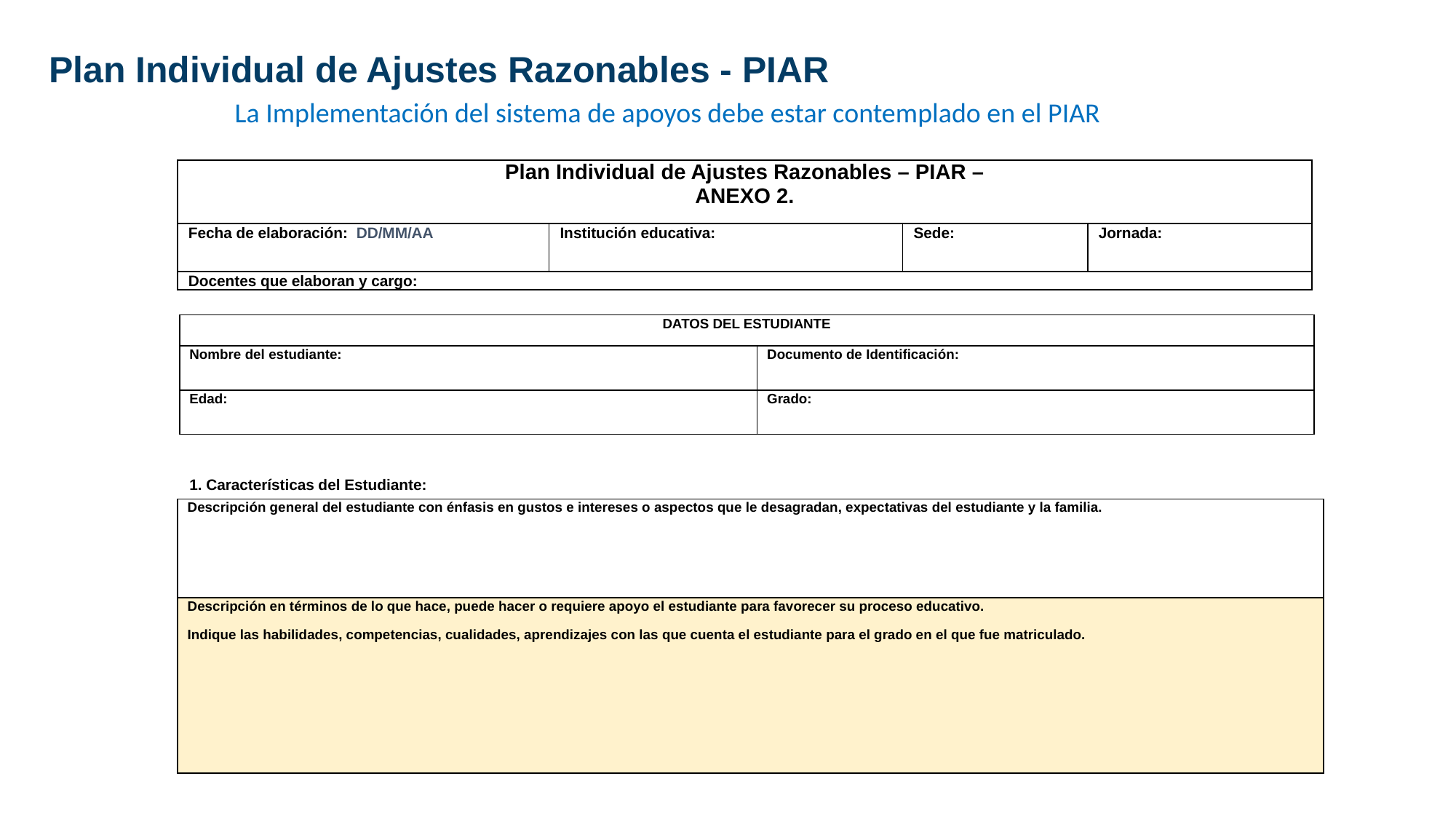

Plan Individual de Ajustes Razonables - PIAR
# La Implementación del sistema de apoyos debe estar contemplado en el PIAR
| Plan Individual de Ajustes Razonables – PIAR – ANEXO 2. |  |  |  |
| --- | --- | --- | --- |
| Fecha de elaboración: DD/MM/AA | Institución educativa: | Sede: | Jornada: |
| Docentes que elaboran y cargo: |  |  |  |
| DATOS DEL ESTUDIANTE |  |
| --- | --- |
| Nombre del estudiante: | Documento de Identificación: |
| Edad: | Grado: |

1. Características del Estudiante:
| Descripción general del estudiante con énfasis en gustos e intereses o aspectos que le desagradan, expectativas del estudiante y la familia. |
| --- |
| Descripción en términos de lo que hace, puede hacer o requiere apoyo el estudiante para favorecer su proceso educativo. Indique las habilidades, competencias, cualidades, aprendizajes con las que cuenta el estudiante para el grado en el que fue matriculado. |